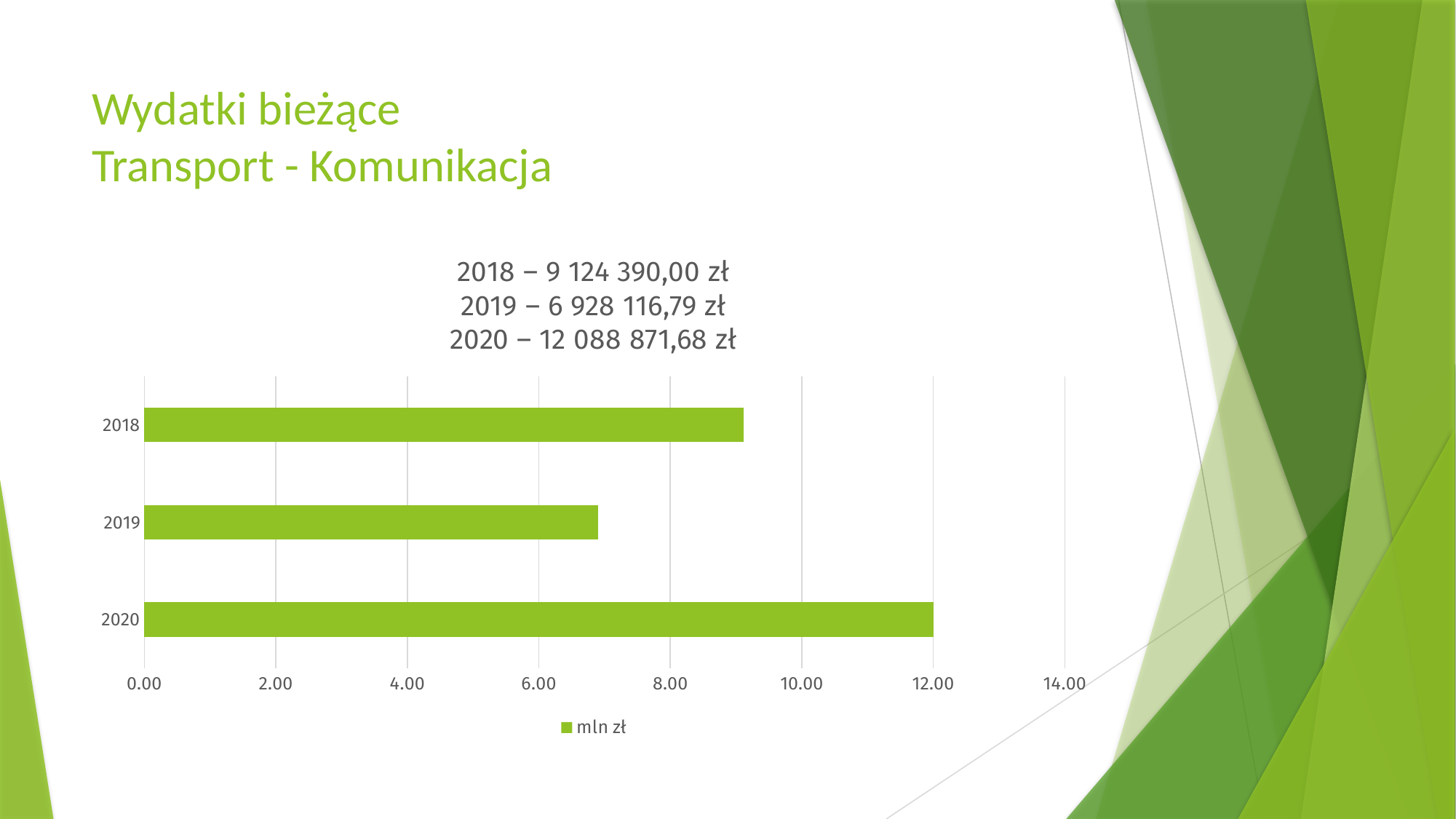

# Wydatki bieżące Transport - Komunikacja

### Chart: 2018 – 9 124 390,00 zł
2019 – 6 928 116,79 zł
2020 – 12 088 871,68 zł

| Category | mln zł |
|---|---|
| 2020 | 12.0 |
| 2019 | 6.9 |
| 2018 | 9.12 |